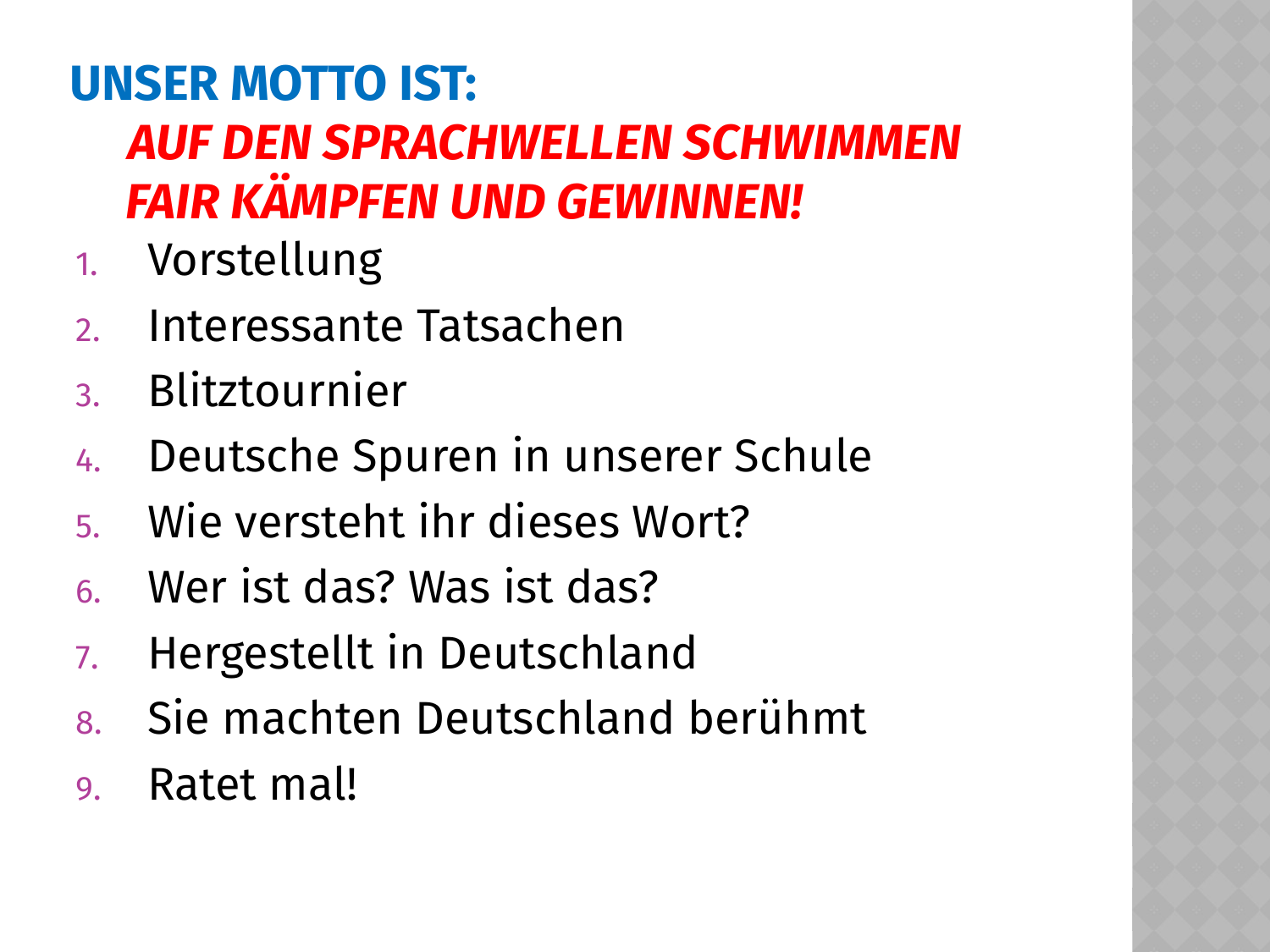

# Unser Motto ist: Auf den Sprachwellen schwimmen Fair kämpfen und gewinnen!
Vorstellung
Interessante Tatsachen
Blitztournier
Deutsche Spuren in unserer Schule
Wie versteht ihr dieses Wort?
Wer ist das? Was ist das?
Hergestellt in Deutschland
Sie machten Deutschland berühmt
Ratet mal!